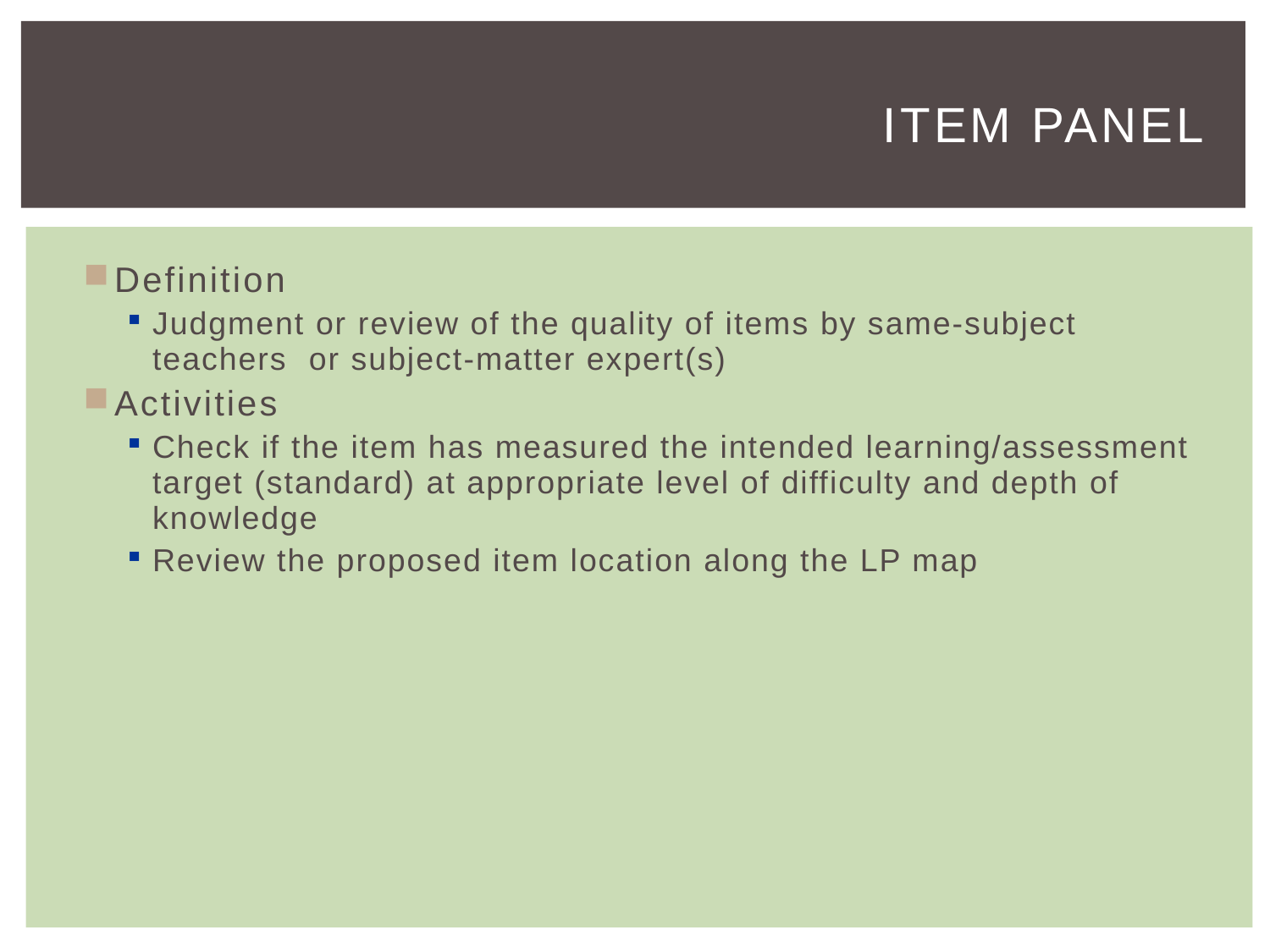

# Item Panel
Definition
Judgment or review of the quality of items by same-subject teachers  or subject-matter expert(s)
Activities
Check if the item has measured the intended learning/assessment target (standard) at appropriate level of difficulty and depth of knowledge
Review the proposed item location along the LP map